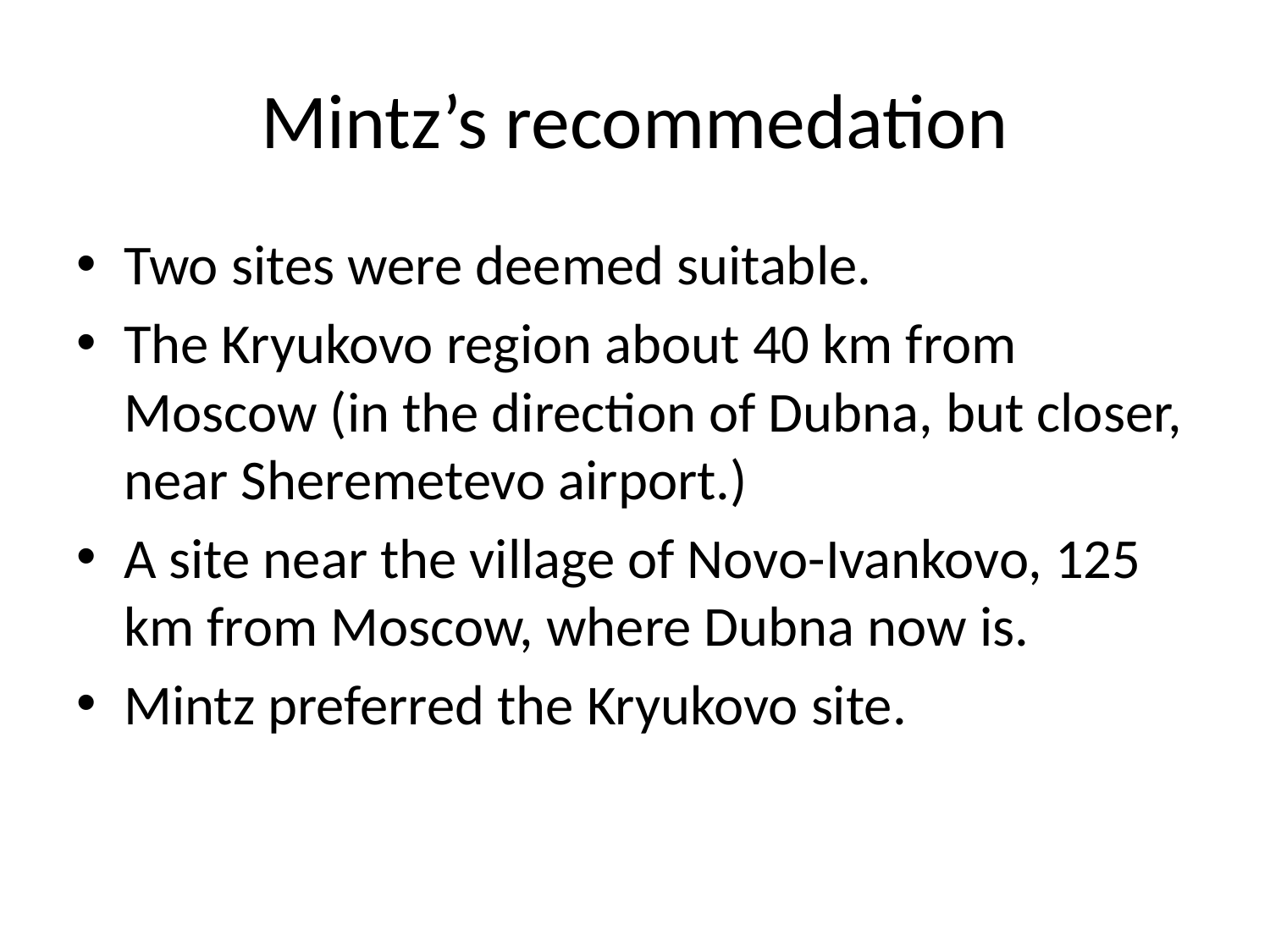

# Mintz’s recommedation
Two sites were deemed suitable.
The Kryukovo region about 40 km from Moscow (in the direction of Dubna, but closer, near Sheremetevo airport.)
A site near the village of Novo-Ivankovo, 125 km from Moscow, where Dubna now is.
Mintz preferred the Kryukovo site.